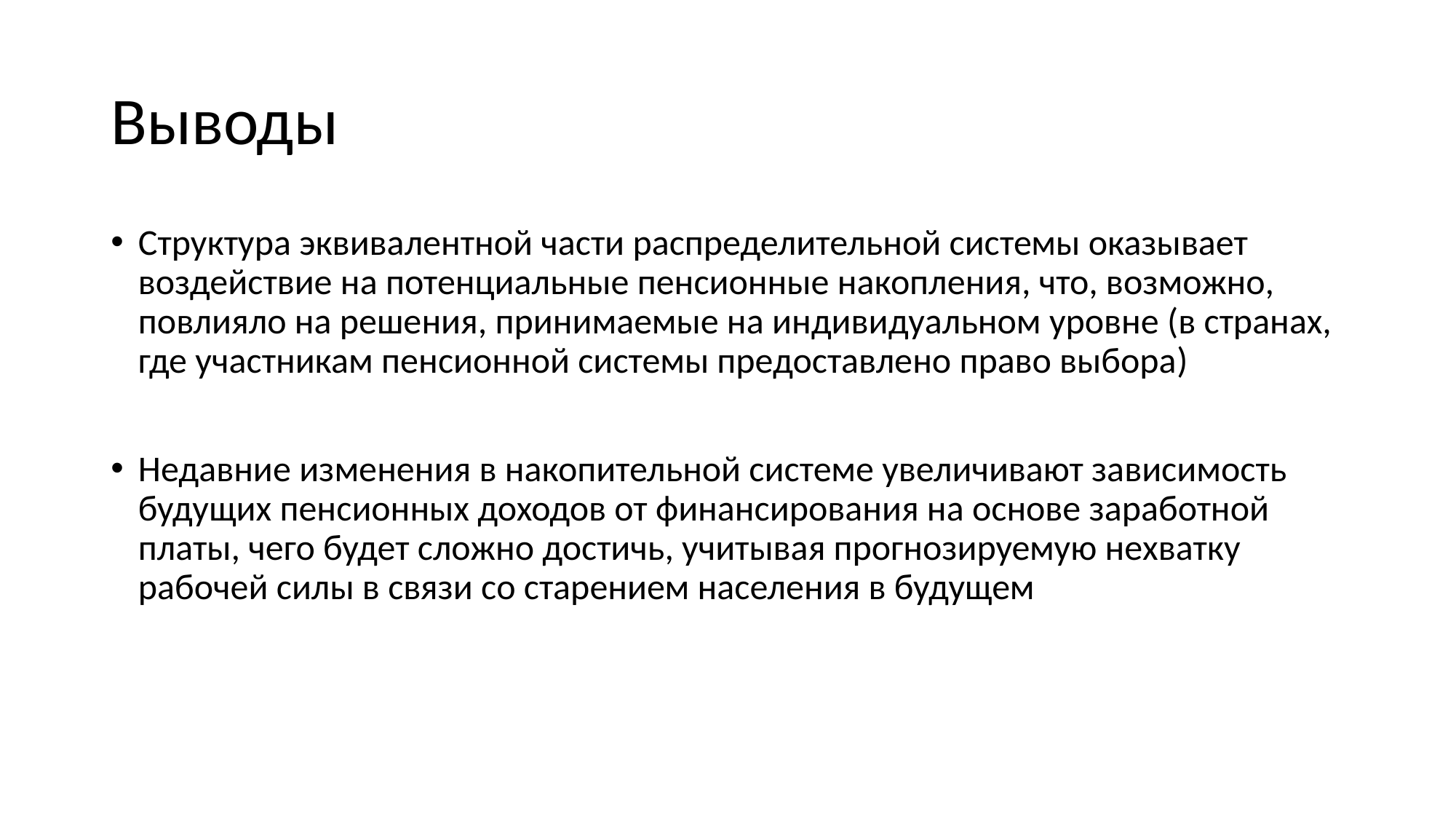

# Выводы
Структура эквивалентной части распределительной системы оказывает воздействие на потенциальные пенсионные накопления, что, возможно, повлияло на решения, принимаемые на индивидуальном уровне (в странах, где участникам пенсионной системы предоставлено право выбора)

Недавние изменения в накопительной системе увеличивают зависимость будущих пенсионных доходов от финансирования на основе заработной платы, чего будет сложно достичь, учитывая прогнозируемую нехватку рабочей силы в связи со старением населения в будущем